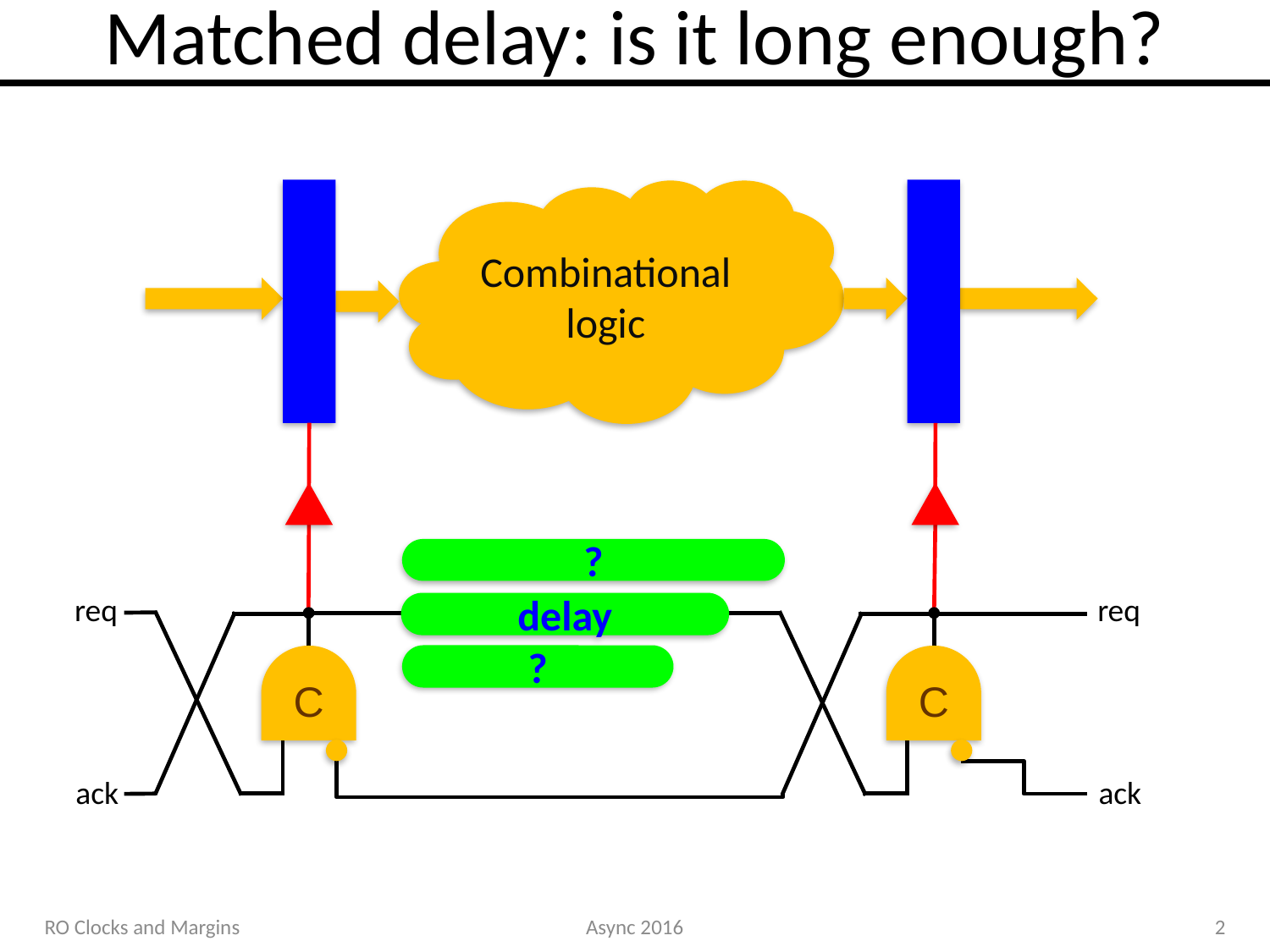

# Matched delay: is it long enough?

Combinational
logic

?
req
req
delay
?
C

C

ack
ack
RO Clocks and Margins
Async 2016
2